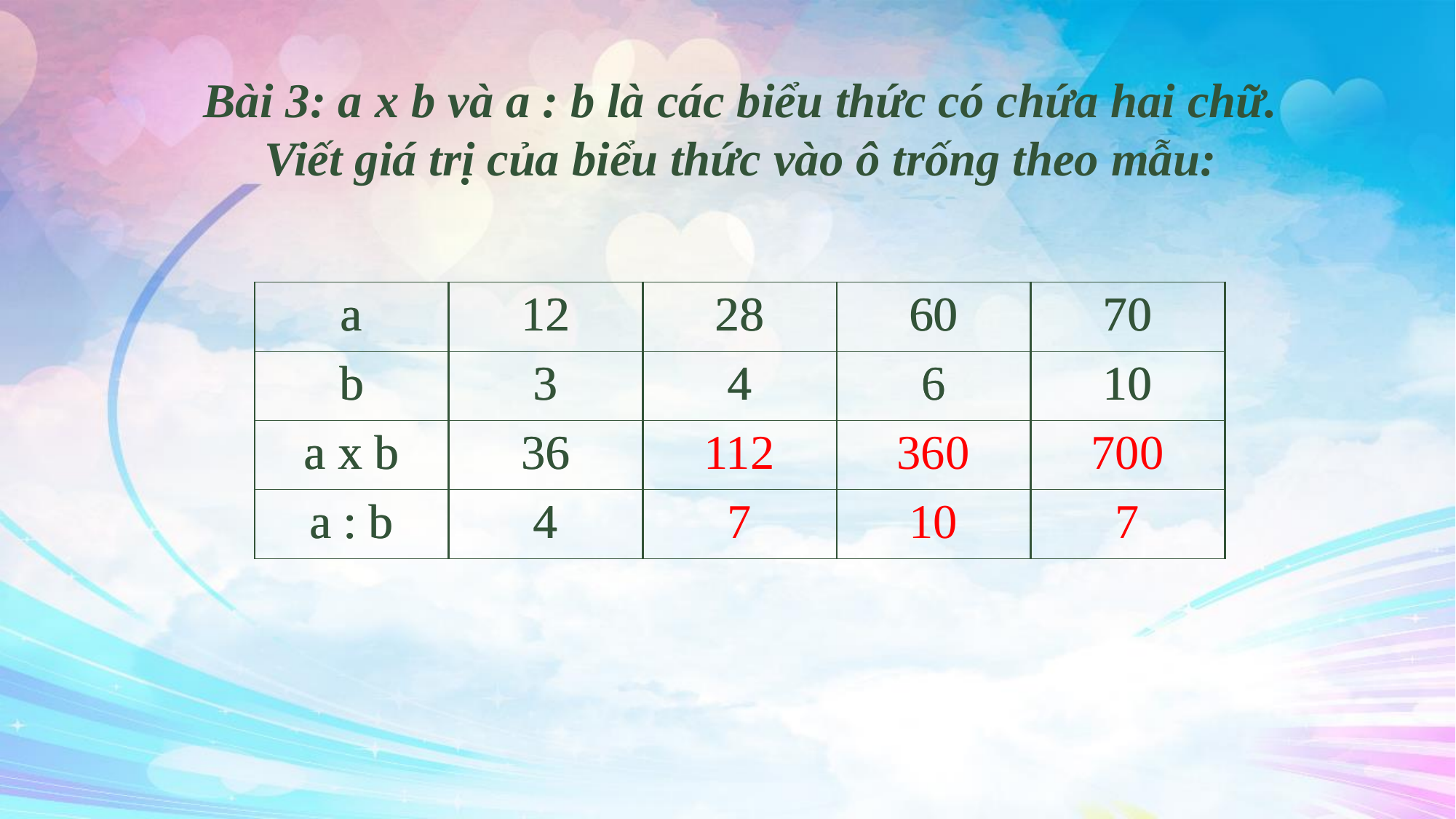

Bài 3: a x b và a : b là các biểu thức có chứa hai chữ.
Viết giá trị của biểu thức vào ô trống theo mẫu:

| a | 12 | 28 | 60 | 70 |
| --- | --- | --- | --- | --- |
| b | 3 | 4 | 6 | 10 |
| a x b | 36 | 112 | 360 | 700 |
| a : b | 4 | 7 | 10 | 7 |
| a | 12 | 28 | 60 | 70 |
| --- | --- | --- | --- | --- |
| b | 3 | 4 | 6 | 10 |
| a x b | 36 |  |  |  |
| a : b | 4 |  |  |  |